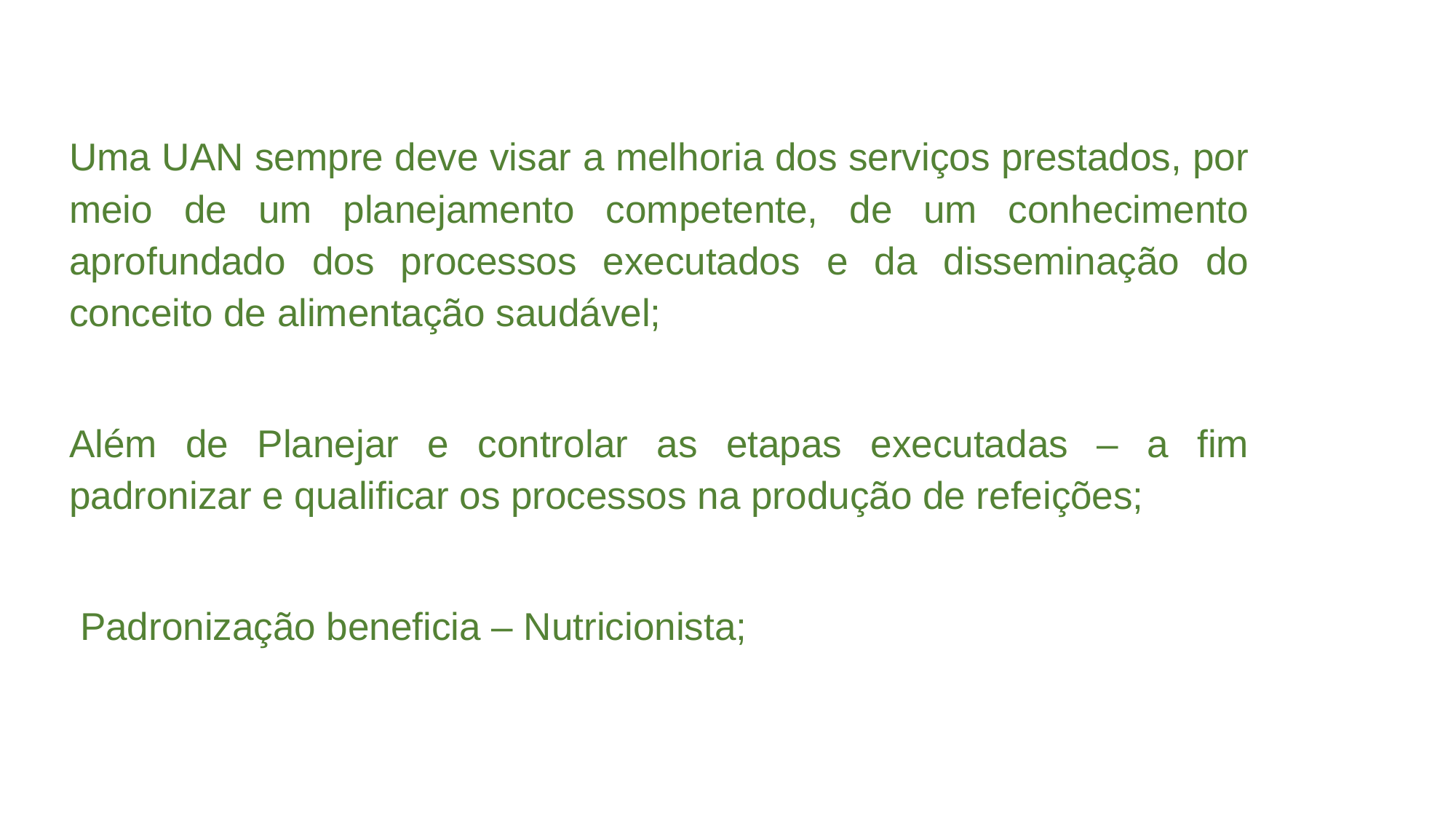

Uma UAN sempre deve visar a melhoria dos serviços prestados, por meio de um planejamento competente, de um conhecimento aprofundado dos processos executados e da disseminação do conceito de alimentação saudável;

Além de Planejar e controlar as etapas executadas – a fim padronizar e qualificar os processos na produção de refeições;

 Padronização beneficia – Nutricionista;